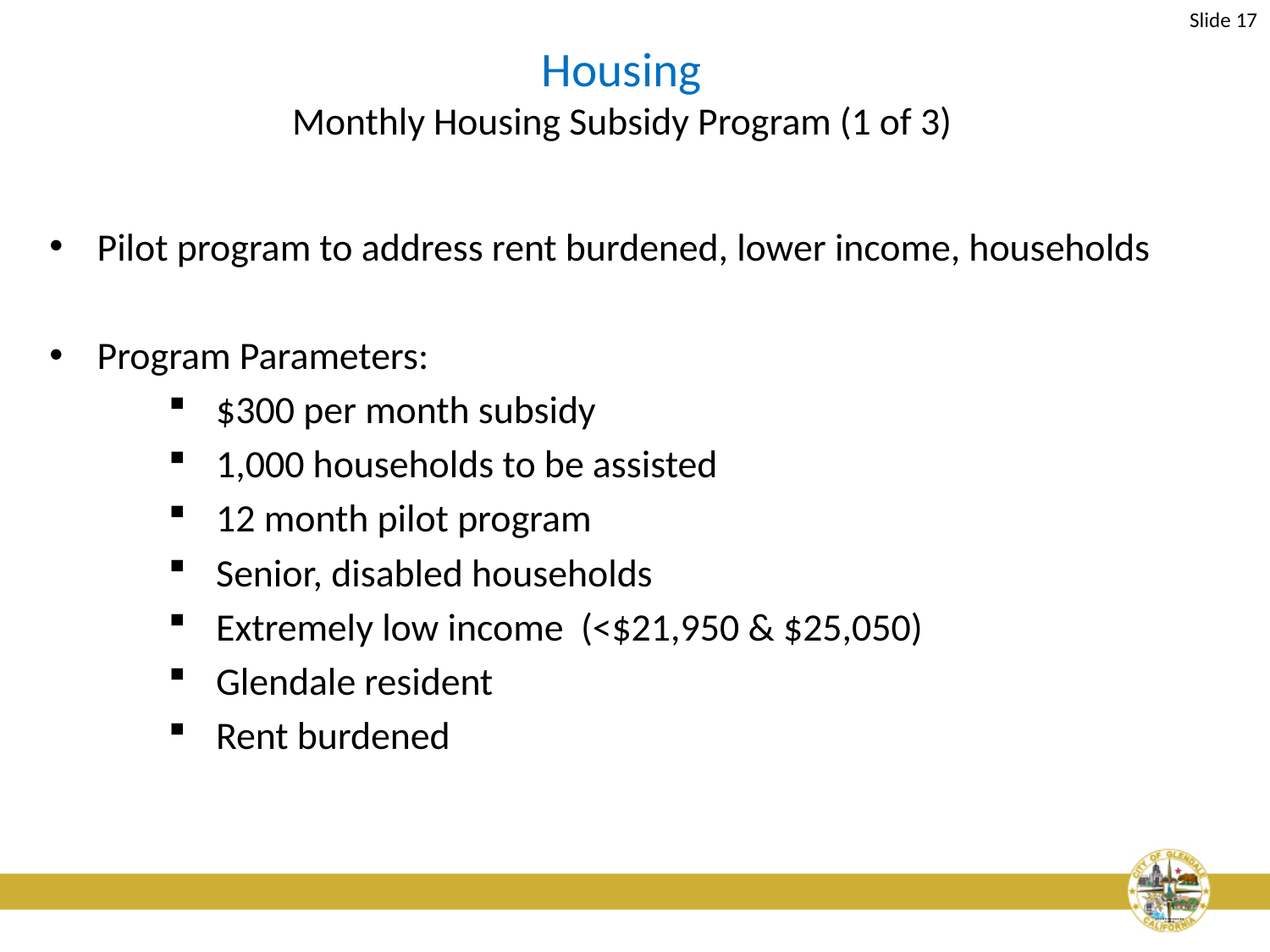

Slide 17
# Housing Monthly Housing Subsidy Program (1 of 3)
Pilot program to address rent burdened, lower income, households

Program Parameters:
$300 per month subsidy
1,000 households to be assisted
12 month pilot program
Senior, disabled households
Extremely low income  (<$21,950 & $25,050)
Glendale resident
Rent burdened